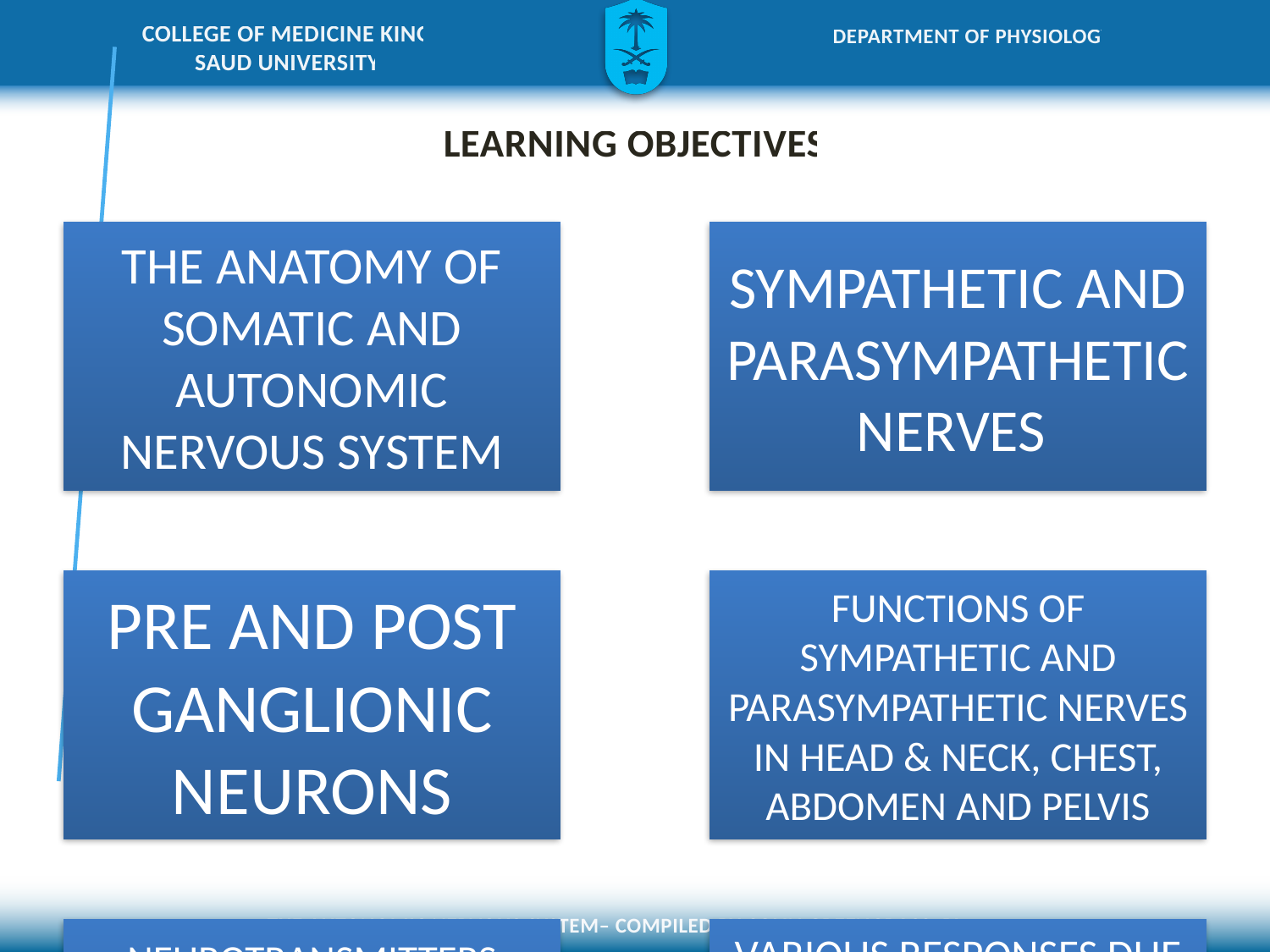

# LEARNING OBJECTIVES
THE ANATOMY OF SOMATIC AND AUTONOMIC NERVOUS SYSTEM
SYMPATHETIC AND PARASYMPATHETIC NERVES
PRE AND POST GANGLIONIC NEURONS
FUNCTIONS OF SYMPATHETIC AND PARASYMPATHETIC NERVES IN HEAD & NECK, CHEST, ABDOMEN AND PELVIS